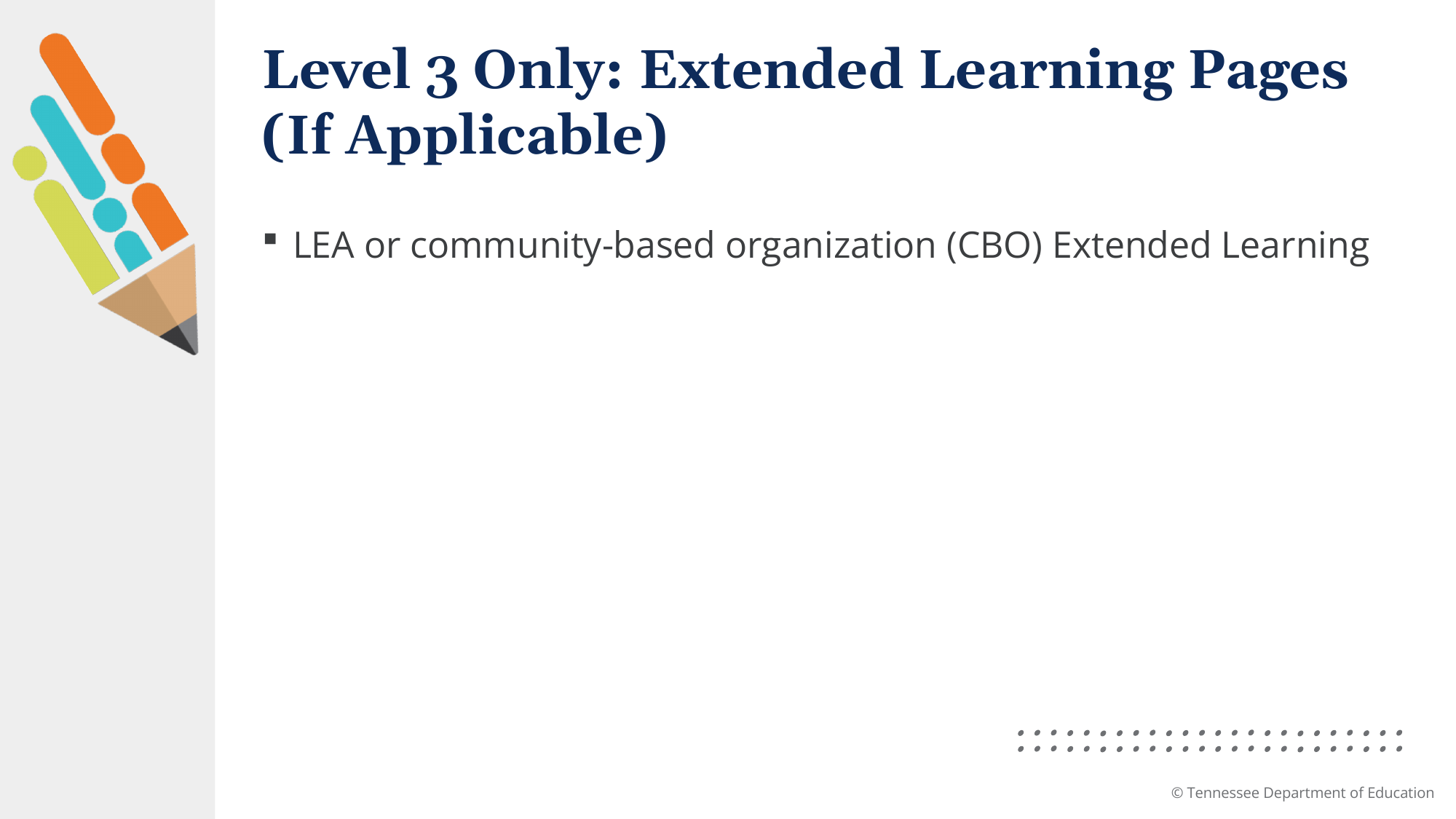

# Level 3 Only: Extended Learning Pages (If Applicable)
LEA or community-based organization (CBO) Extended Learning